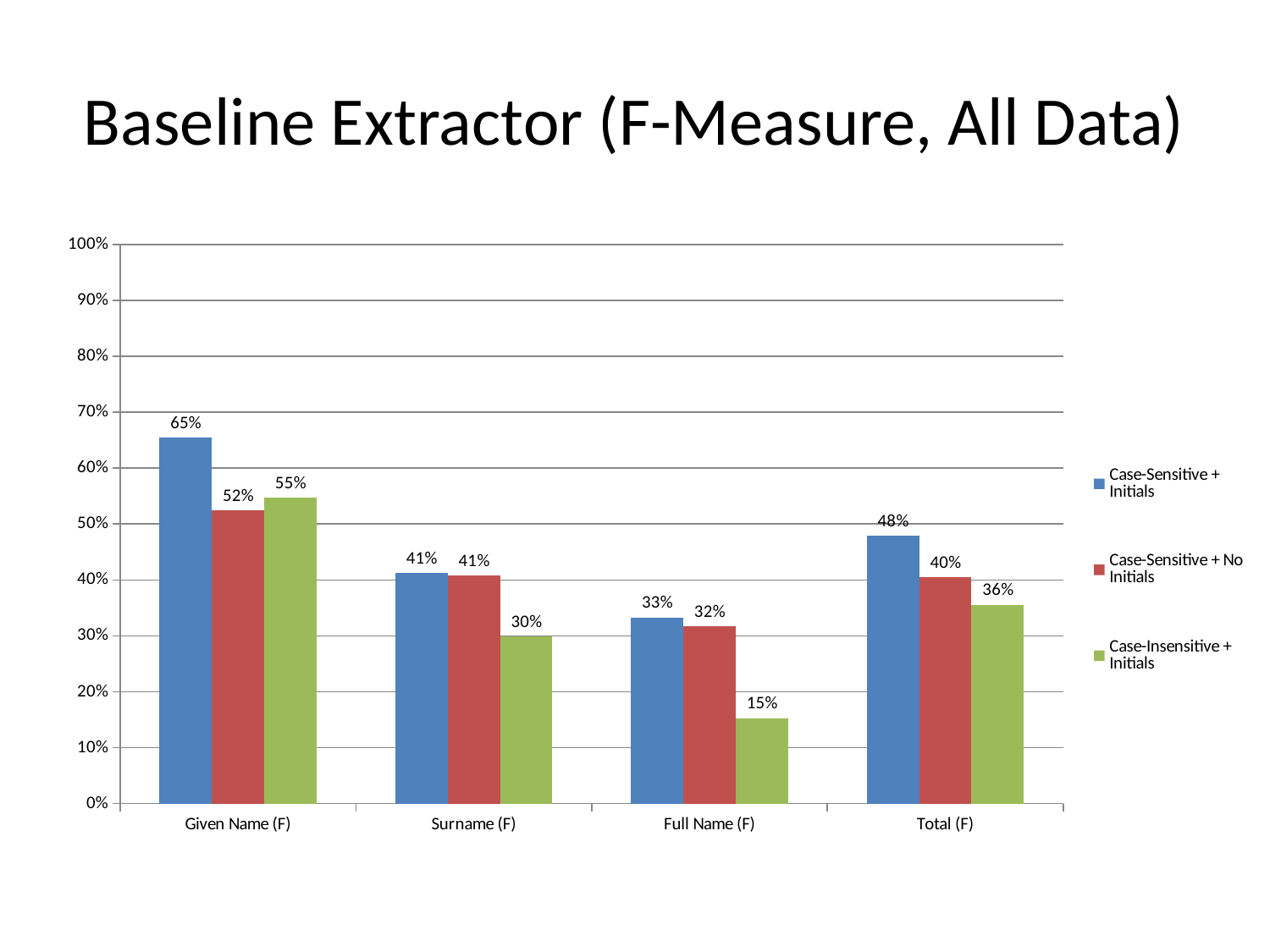

# Baseline Extractor (F-Measure, All Data)

### Chart

| Category | Case-Sensitive + Initials | Case-Sensitive + No Initials | Case-Insensitive + Initials |
|---|---|---|---|
| Given Name (F) | 0.6541000000000001 | 0.5241 | 0.5479 |
| Surname (F) | 0.4129000000000001 | 0.4082 | 0.29860000000000003 |
| Full Name (F) | 0.3330000000000001 | 0.31750000000000006 | 0.1531 |
| Total (F) | 0.47980000000000006 | 0.4045000000000001 | 0.35580000000000006 |